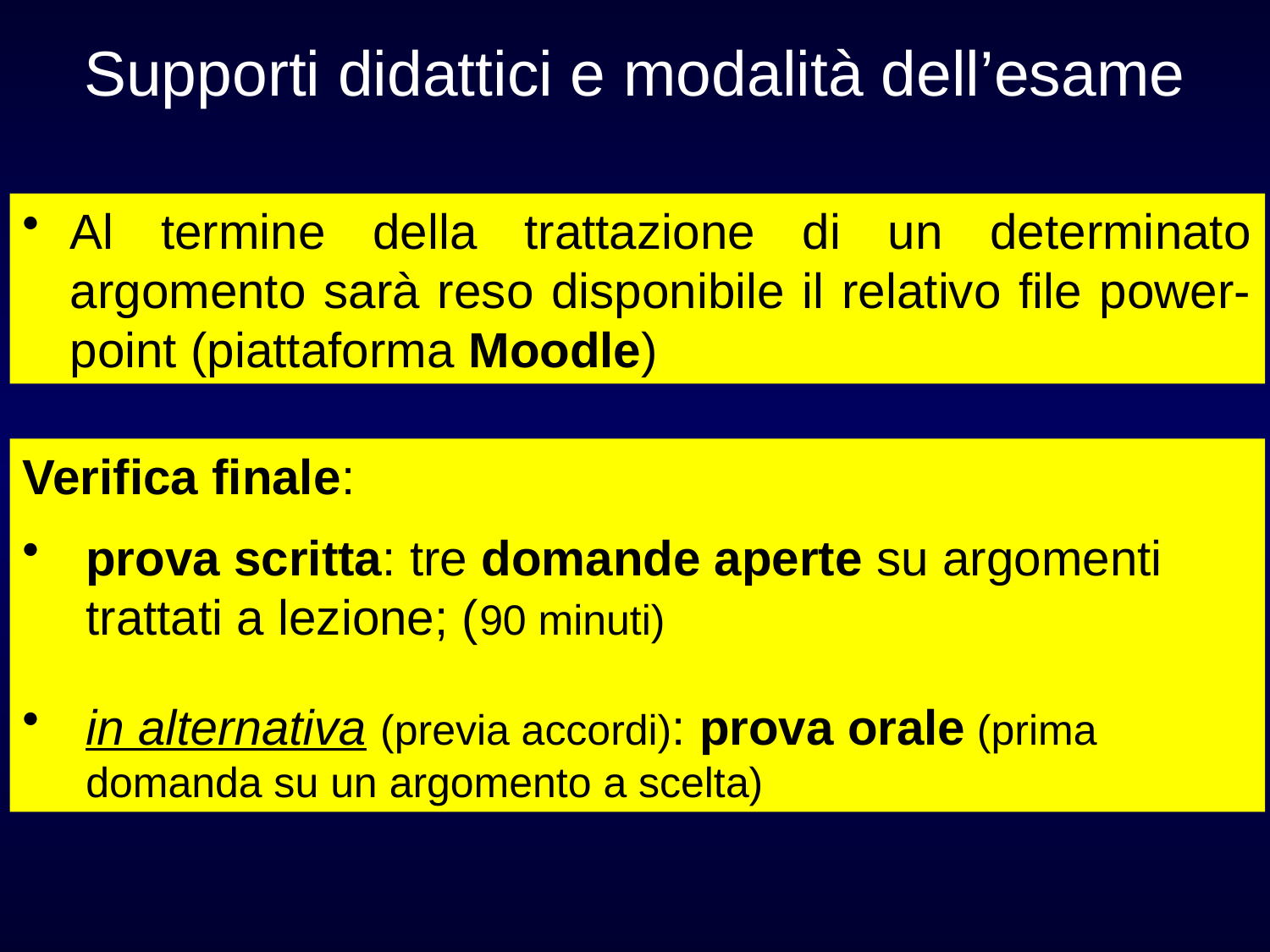

Supporti didattici e modalità dell’esame
Al termine della trattazione di un determinato argomento sarà reso disponibile il relativo file power-point (piattaforma Moodle)
Verifica finale:

prova scritta: tre domande aperte su argomenti trattati a lezione; (90 minuti)

in alternativa (previa accordi): prova orale (prima domanda su un argomento a scelta)